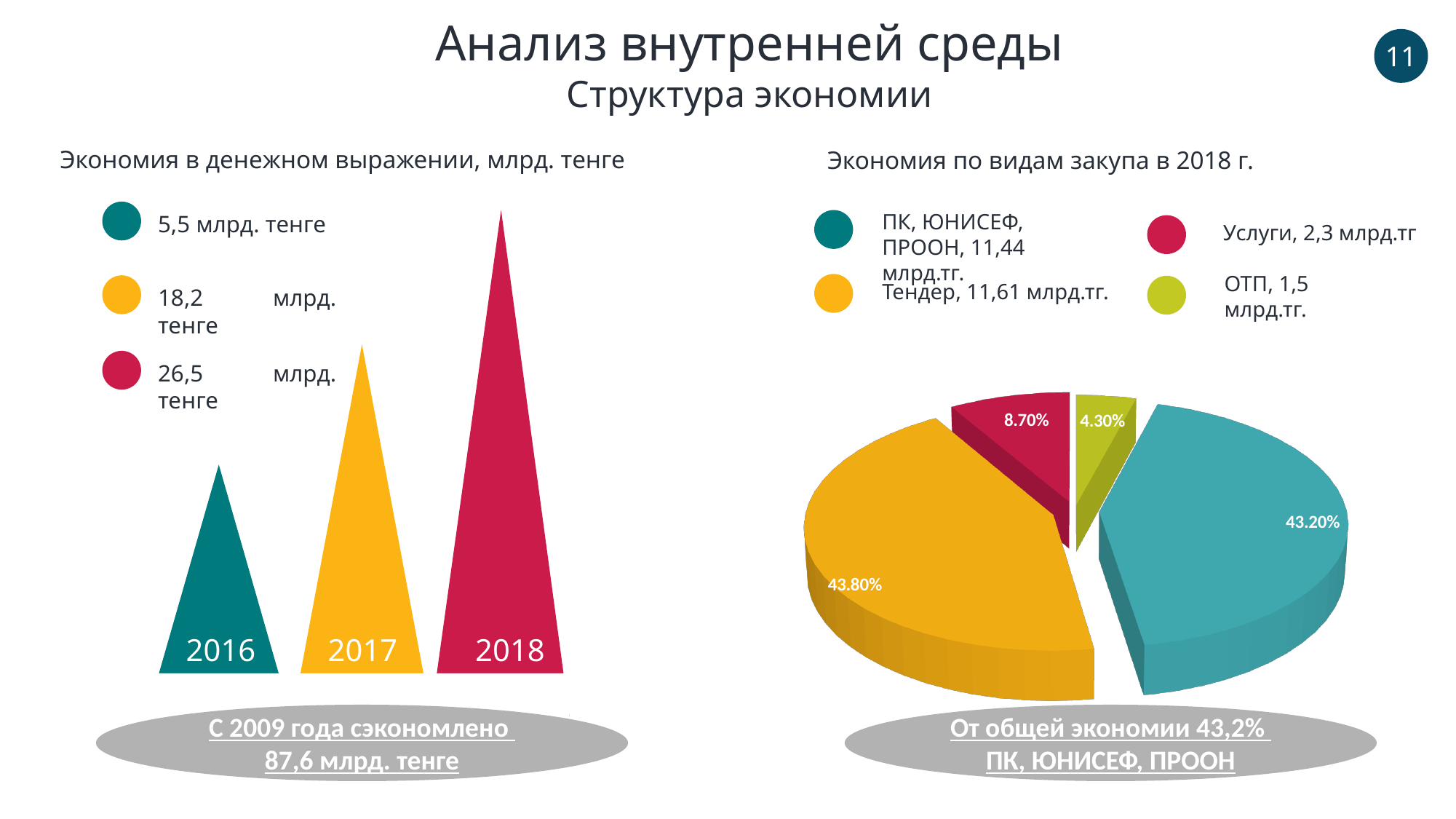

Анализ внутренней среды
Структура экономии
11
Экономия в денежном выражении, млрд. тенге
Экономия по видам закупа в 2018 г.

ПК, ЮНИСЕФ, ПРООН, 11,44 млрд.тг.
5,5 млрд. тенге

Услуги, 2,3 млрд.тг

ОТП, 1,5 млрд.тг.
Тендер, 11,61 млрд.тг.

18,2 млрд. тенге

[unsupported chart]

26,5 млрд. тенге

2016
2017
2018
2016
2017
2018
70%
60%

С 2009 года сэкономлено
87,6 млрд. тенге
От общей экономии 43,2%  ПК, ЮНИСЕФ, ПРООН